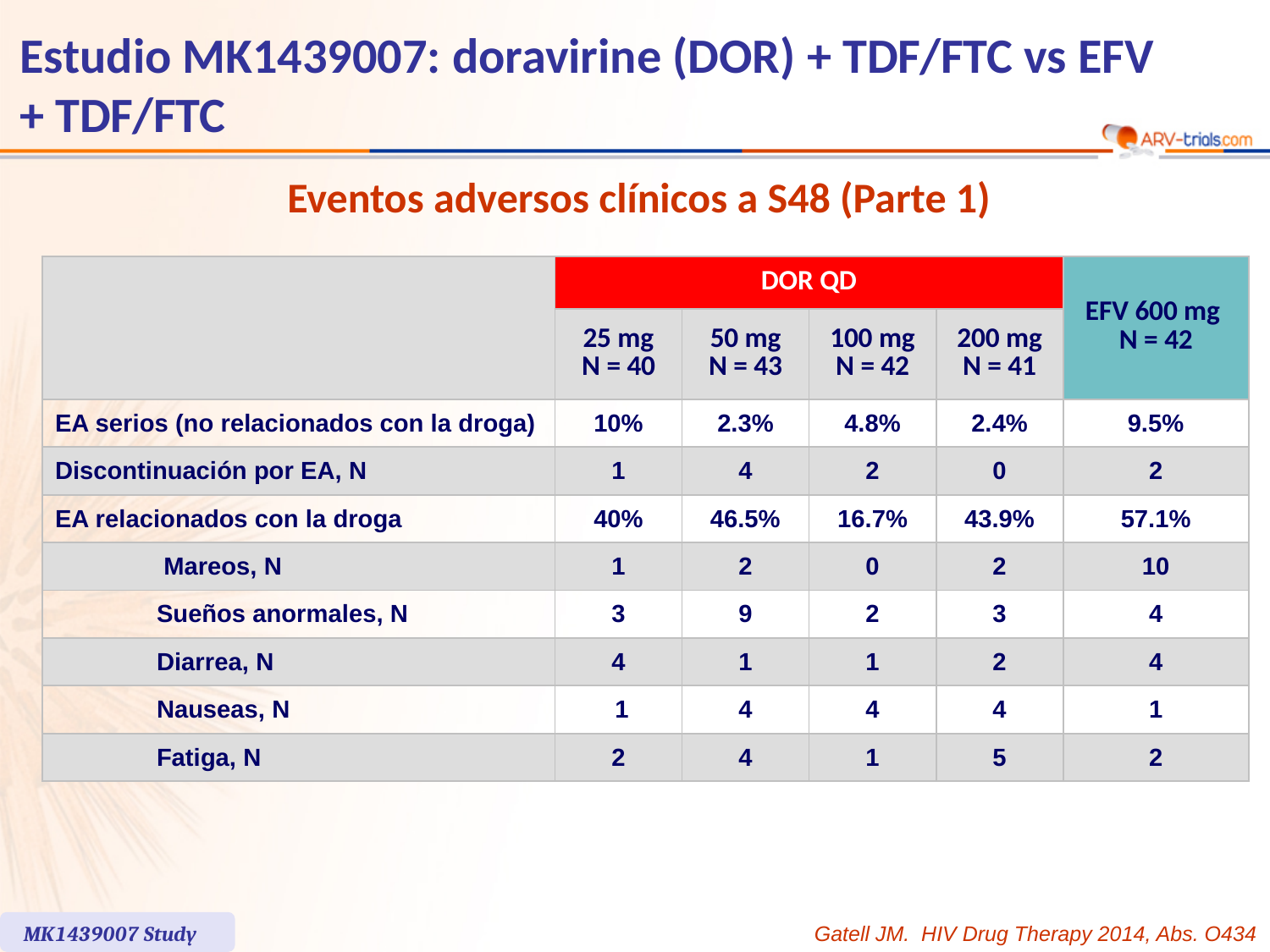

# Estudio MK1439007: doravirine (DOR) + TDF/FTC vs EFV + TDF/FTC
Eventos adversos clínicos a S48 (Parte 1)
|  |  | DOR QD |  |  |  | EFV 600 mg N = 42 |
| --- | --- | --- | --- | --- | --- | --- |
|  |  | 25 mg N = 40 | 50 mg N = 43 | 100 mg N = 42 | 200 mg N = 41 |  |
| EA serios (no relacionados con la droga) |  | 10% | 2.3% | 4.8% | 2.4% | 9.5% |
| Discontinuación por EA, N |  | 1 | 4 | 2 | 0 | 2 |
| EA relacionados con la droga |  | 40% | 46.5% | 16.7% | 43.9% | 57.1% |
|  | Mareos, N | 1 | 2 | 0 | 2 | 10 |
|  | Sueños anormales, N | 3 | 9 | 2 | 3 | 4 |
|  | Diarrea, N | 4 | 1 | 1 | 2 | 4 |
|  | Nauseas, N | 1 | 4 | 4 | 4 | 1 |
|  | Fatiga, N | 2 | 4 | 1 | 5 | 2 |

MK1439007 Study
Gatell JM.  HIV Drug Therapy 2014, Abs. O434